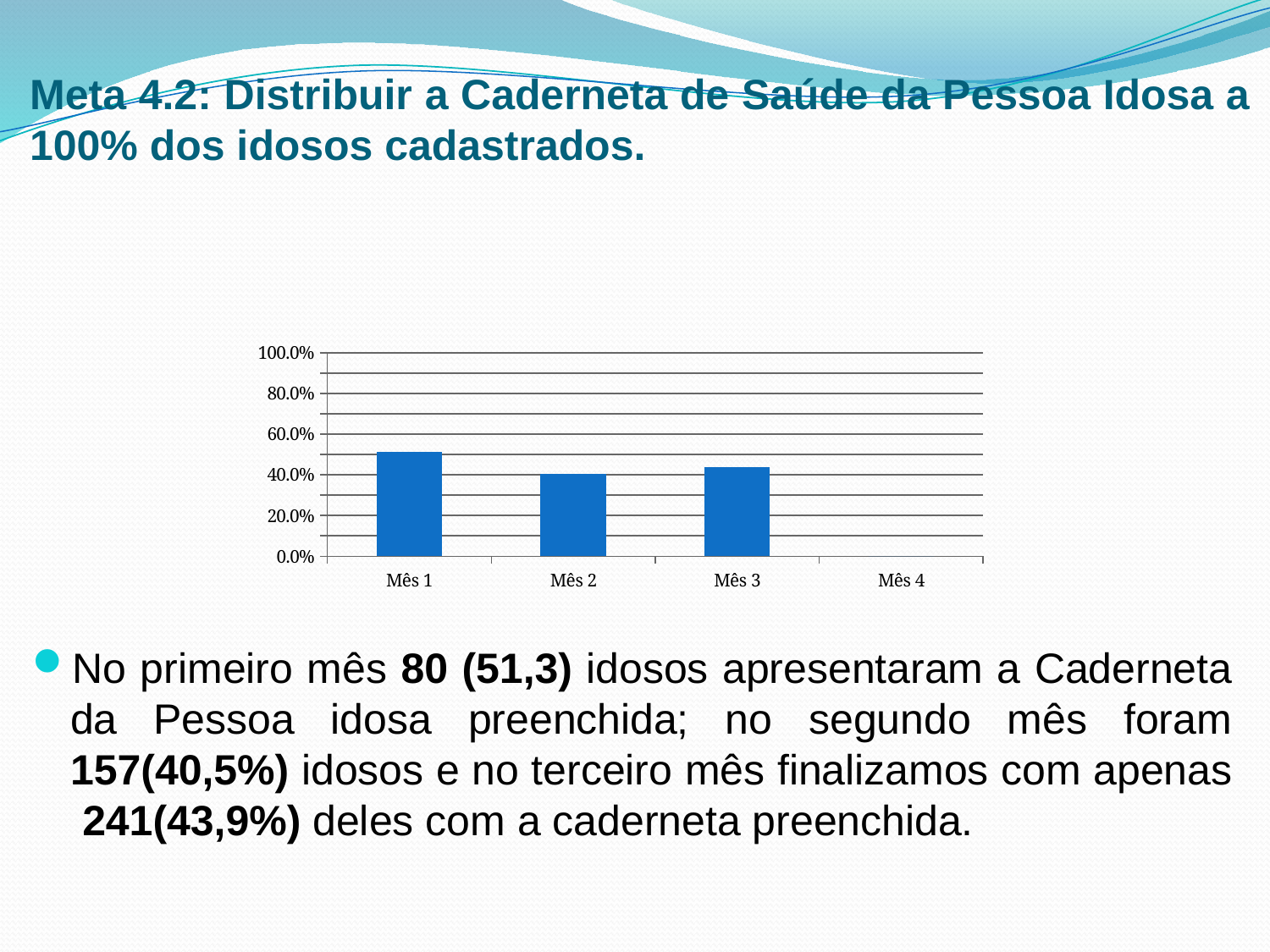

# Meta 4.2: Distribuir a Caderneta de Saúde da Pessoa Idosa a 100% dos idosos cadastrados.

### Chart

| Category | Proporção de idosos com Caderneta de Saúde da Pessoa Idosa |
|---|---|
| Mês 1 | 0.512820512820514 |
| Mês 2 | 0.40463917525773196 |
| Mês 3 | 0.4389799635701285 |
| Mês 4 | 0.0 |
No primeiro mês 80 (51,3) idosos apresentaram a Caderneta da Pessoa idosa preenchida; no segundo mês foram 157(40,5%) idosos e no terceiro mês finalizamos com apenas  241(43,9%) deles com a caderneta preenchida.